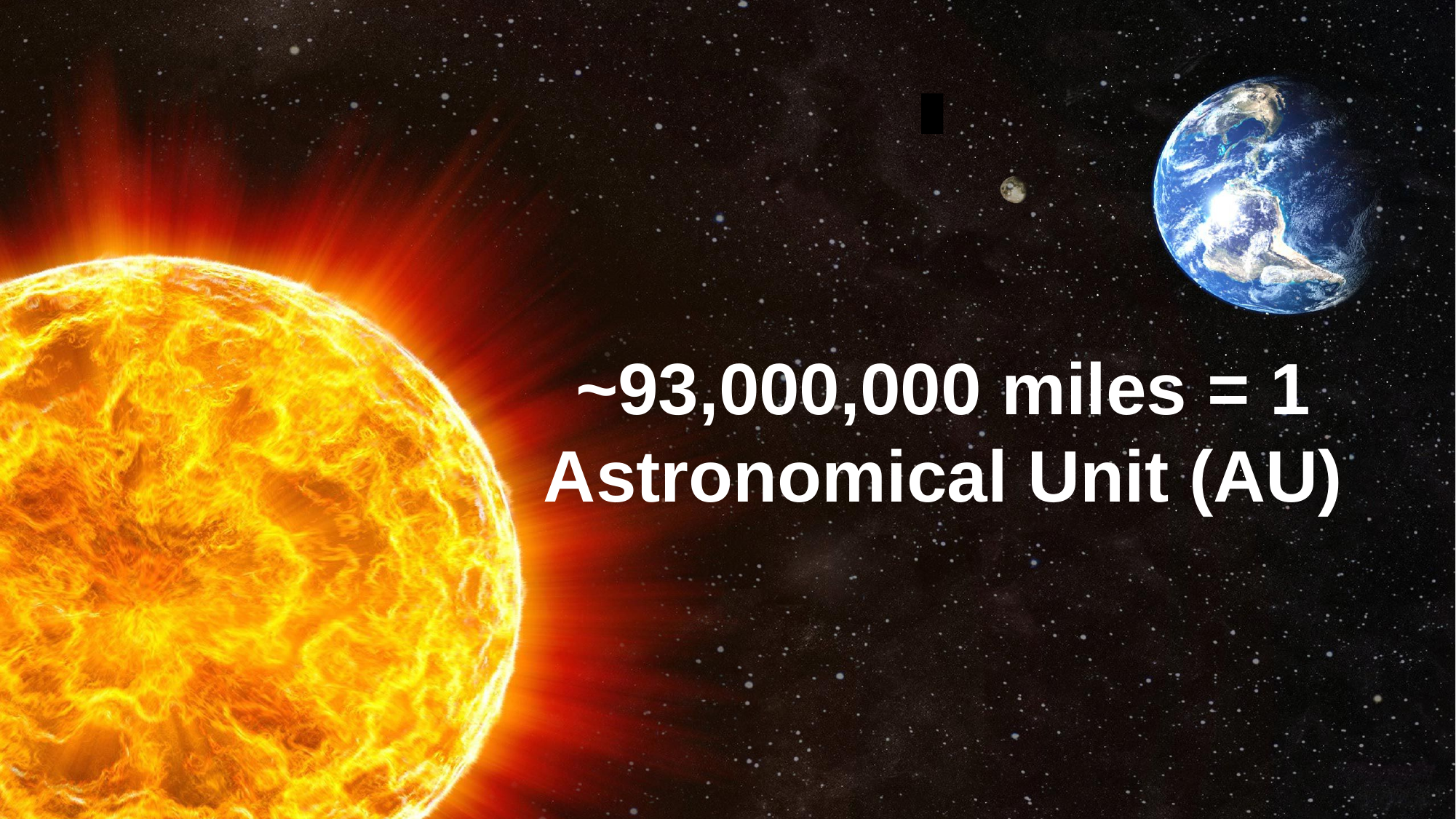

~93,000,000 miles = 1 Astronomical Unit (AU)